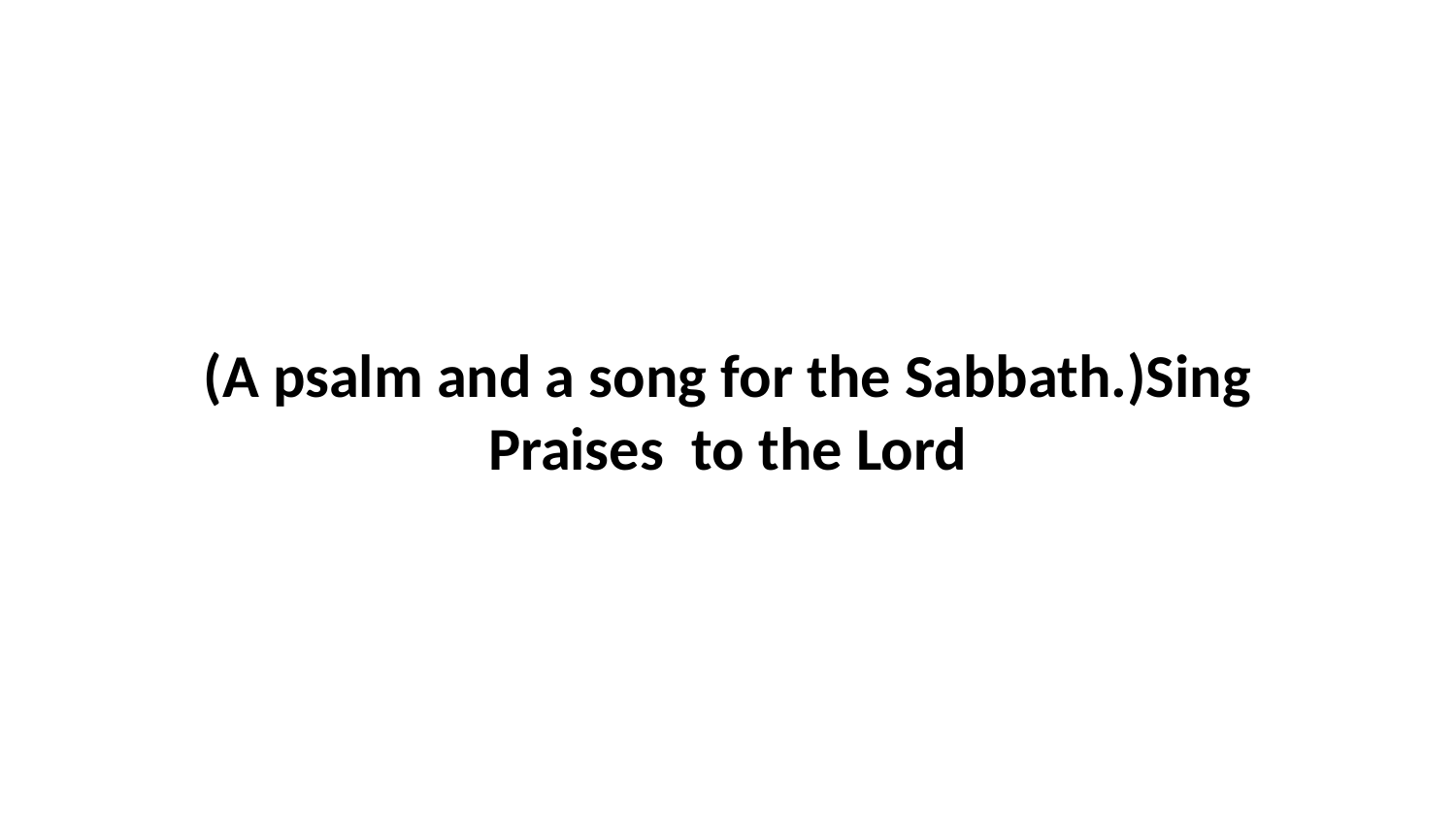

(A psalm and a song for the Sabbath.)Sing Praises  to the Lord